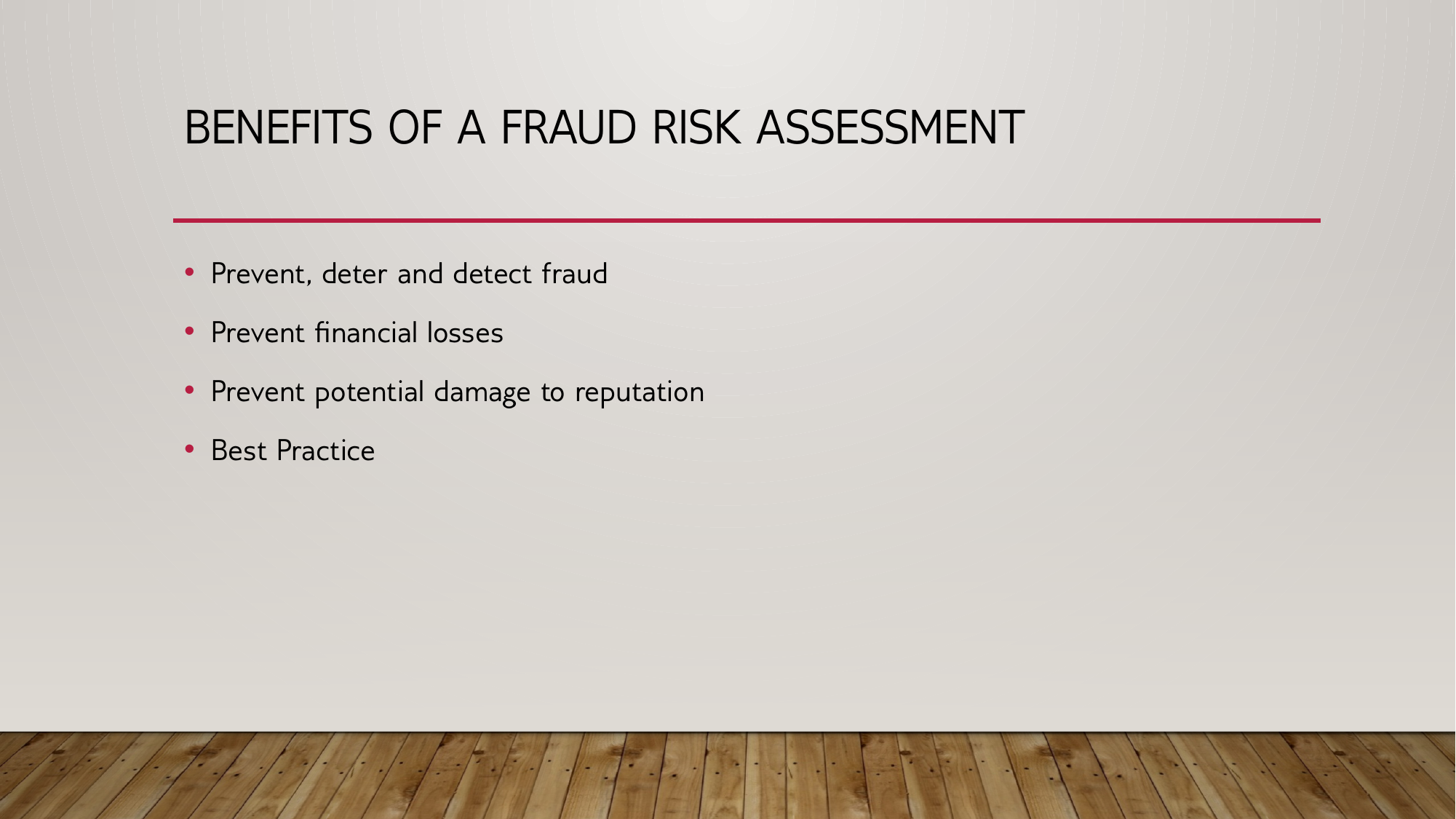

# Benefits of a fraud risk assessment
Prevent, deter and detect fraud
Prevent financial losses
Prevent potential damage to reputation
Best Practice